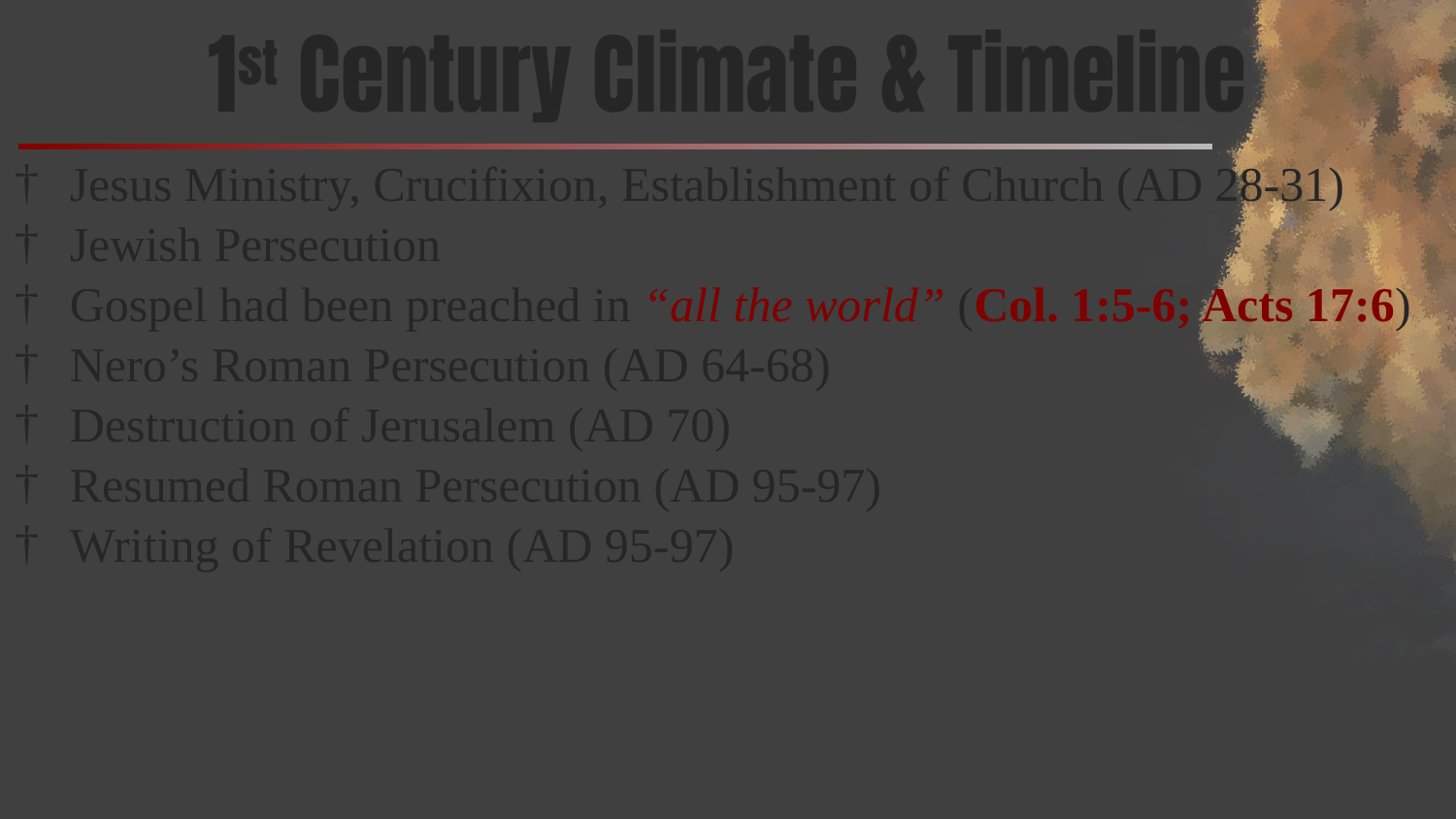

# 1st Century Climate & Timeline
Jesus Ministry, Crucifixion, Establishment of Church (AD 28-31)
Jewish Persecution
Gospel had been preached in “all the world” (Col. 1:5-6; Acts 17:6)
Nero’s Roman Persecution (AD 64-68)
Destruction of Jerusalem (AD 70)
Resumed Roman Persecution (AD 95-97)
Writing of Revelation (AD 95-97)